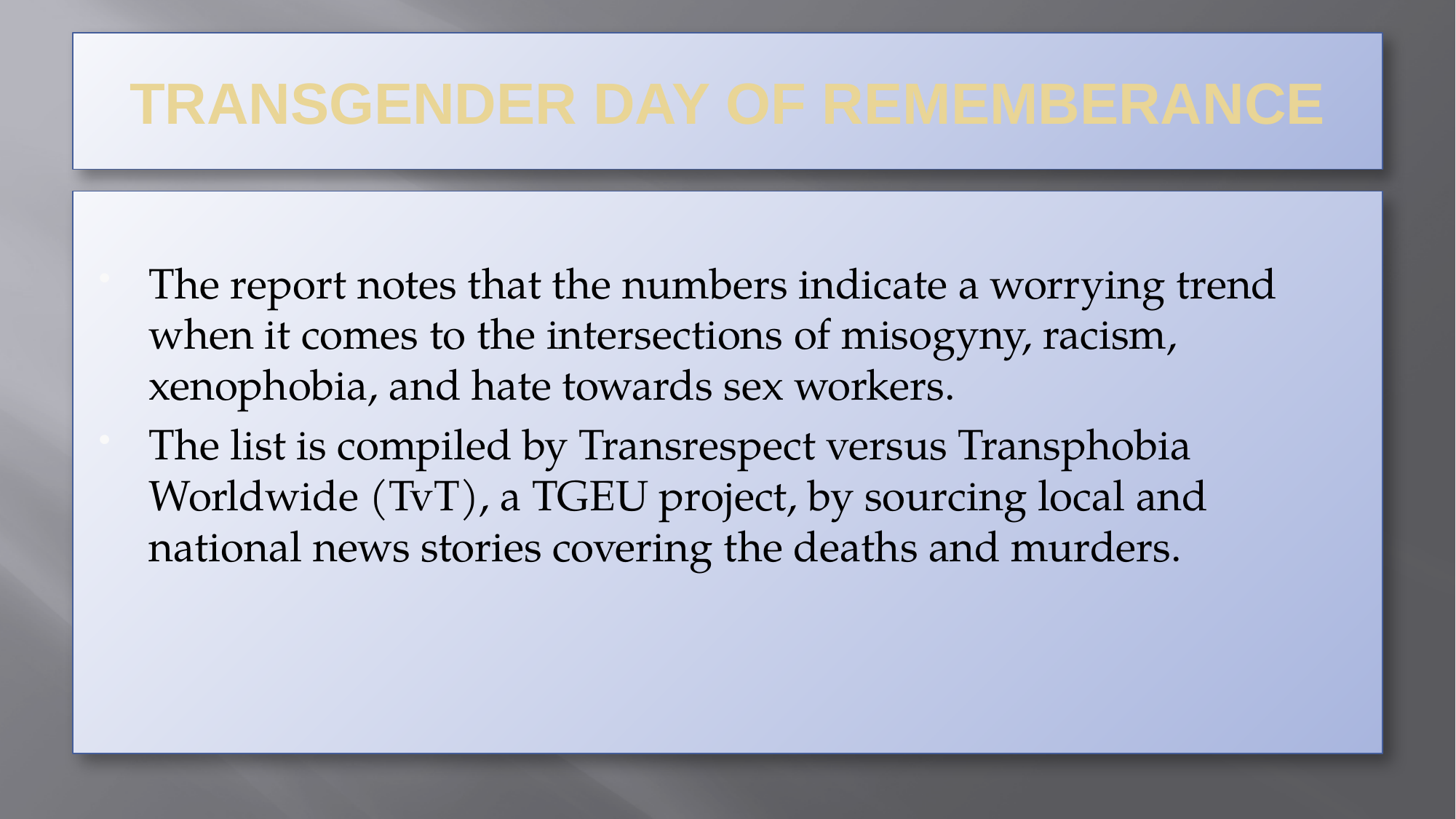

# TRANSGENDER DAY OF REMEMBERANCE

The report notes that the numbers indicate a worrying trend when it comes to the intersections of misogyny, racism, xenophobia, and hate towards sex workers.
The list is compiled by Transrespect versus Transphobia Worldwide (TvT), a TGEU project, by sourcing local and national news stories covering the deaths and murders.